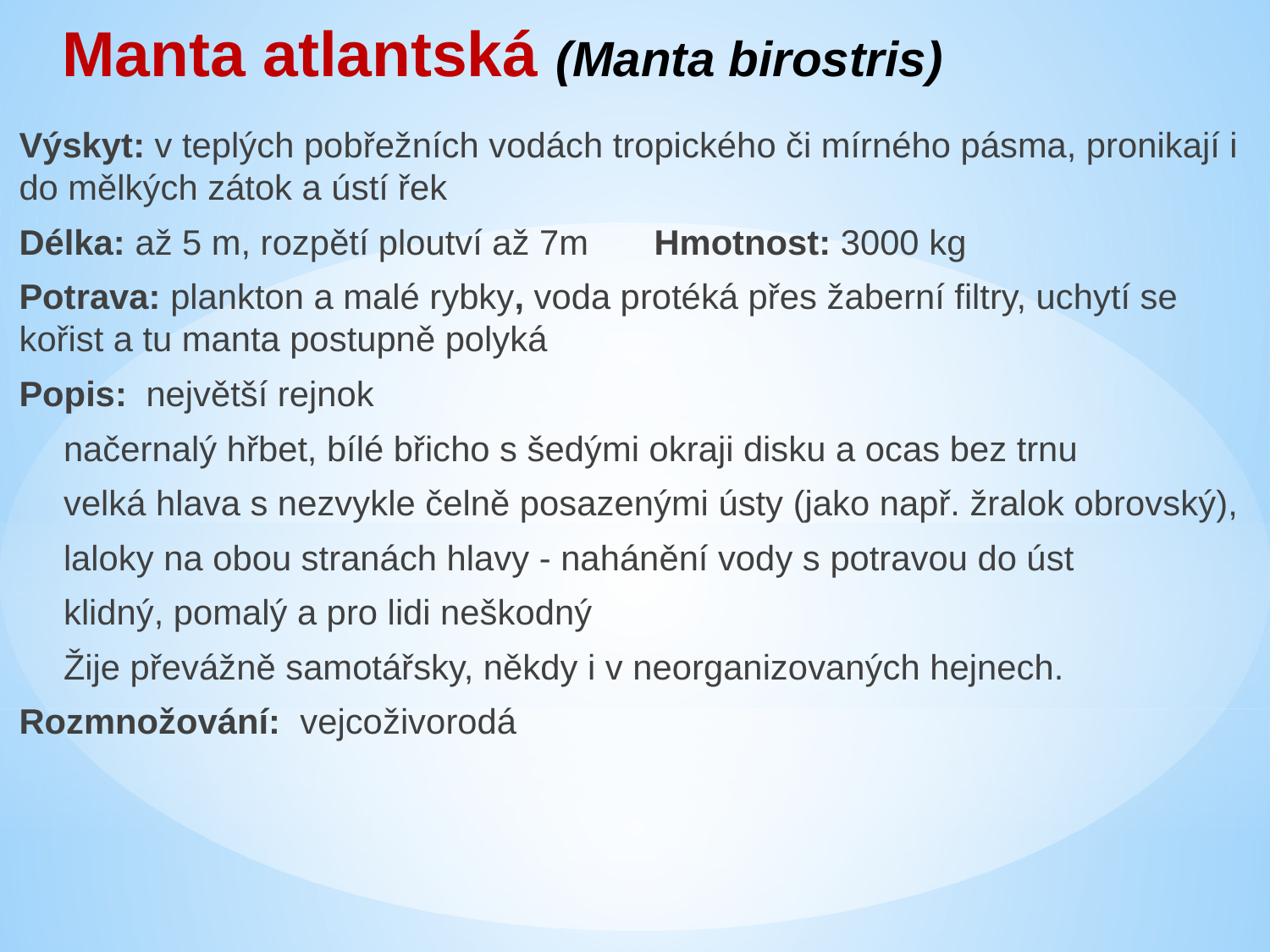

Manta atlantská (Manta birostris)
Výskyt: v teplých pobřežních vodách tropického či mírného pásma, pronikají i do mělkých zátok a ústí řek
Délka: až 5 m, rozpětí ploutví až 7m	Hmotnost: 3000 kg
Potrava: plankton a malé rybky, voda protéká přes žaberní filtry, uchytí se kořist a tu manta postupně polyká
Popis:	největší rejnok
načernalý hřbet, bílé břicho s šedými okraji disku a ocas bez trnu
velká hlava s nezvykle čelně posazenými ústy (jako např. žralok obrovský),
laloky na obou stranách hlavy - nahánění vody s potravou do úst
klidný, pomalý a pro lidi neškodný
Žije převážně samotářsky, někdy i v neorganizovaných hejnech.
Rozmnožování:  vejcoživorodá